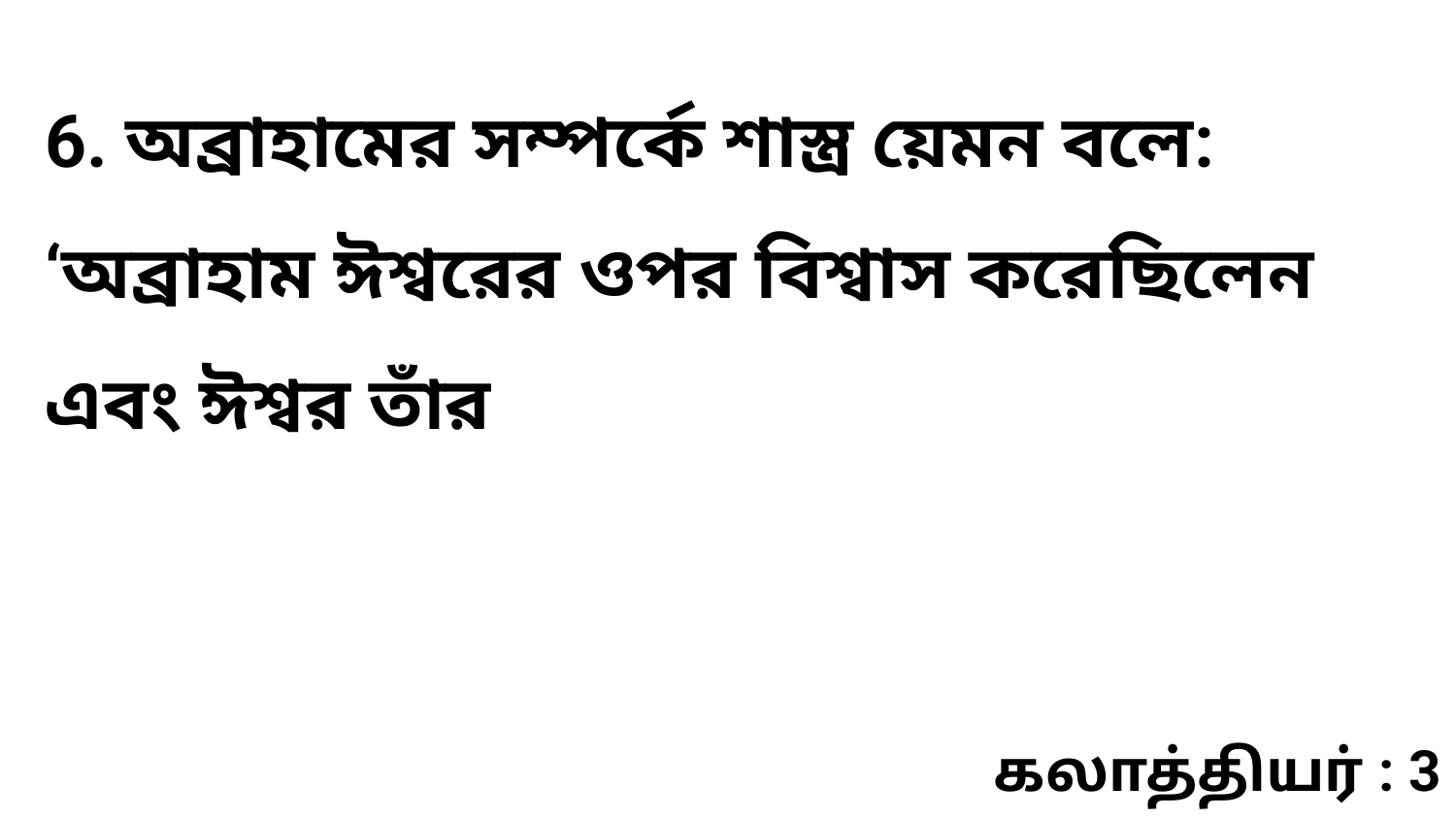

6. অব্রাহামের সম্পর্কে শাস্ত্র য়েমন বলে: ‘অব্রাহাম ঈশ্বরের ওপর বিশ্বাস করেছিলেন এবং ঈশ্বর তাঁর
கலாத்தியர் : 3